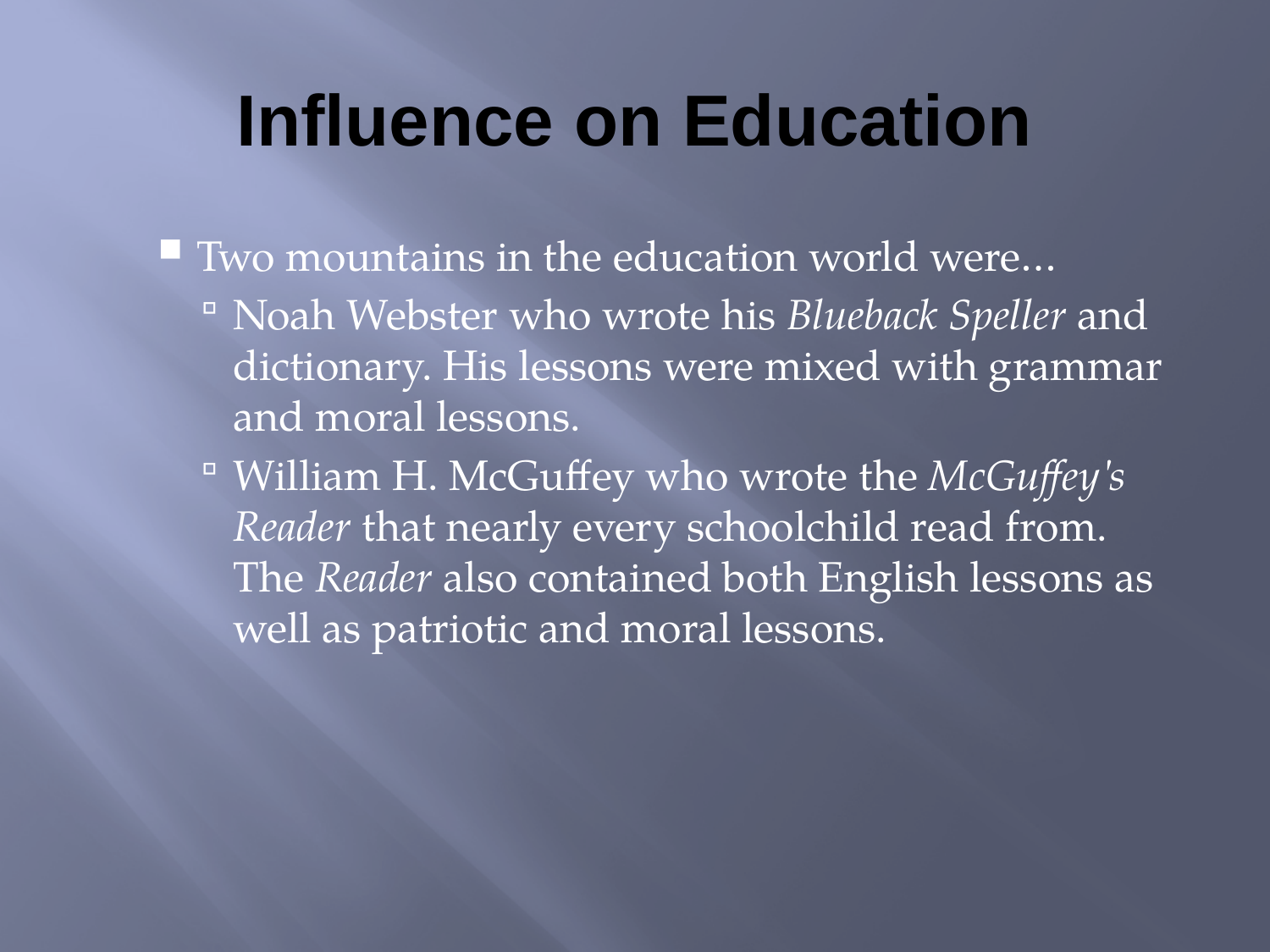

# Influence on Education
Two mountains in the education world were…
Noah Webster who wrote his Blueback Speller and dictionary. His lessons were mixed with grammar and moral lessons.
William H. McGuffey who wrote the McGuffey's Reader that nearly every schoolchild read from. The Reader also contained both English lessons as well as patriotic and moral lessons.